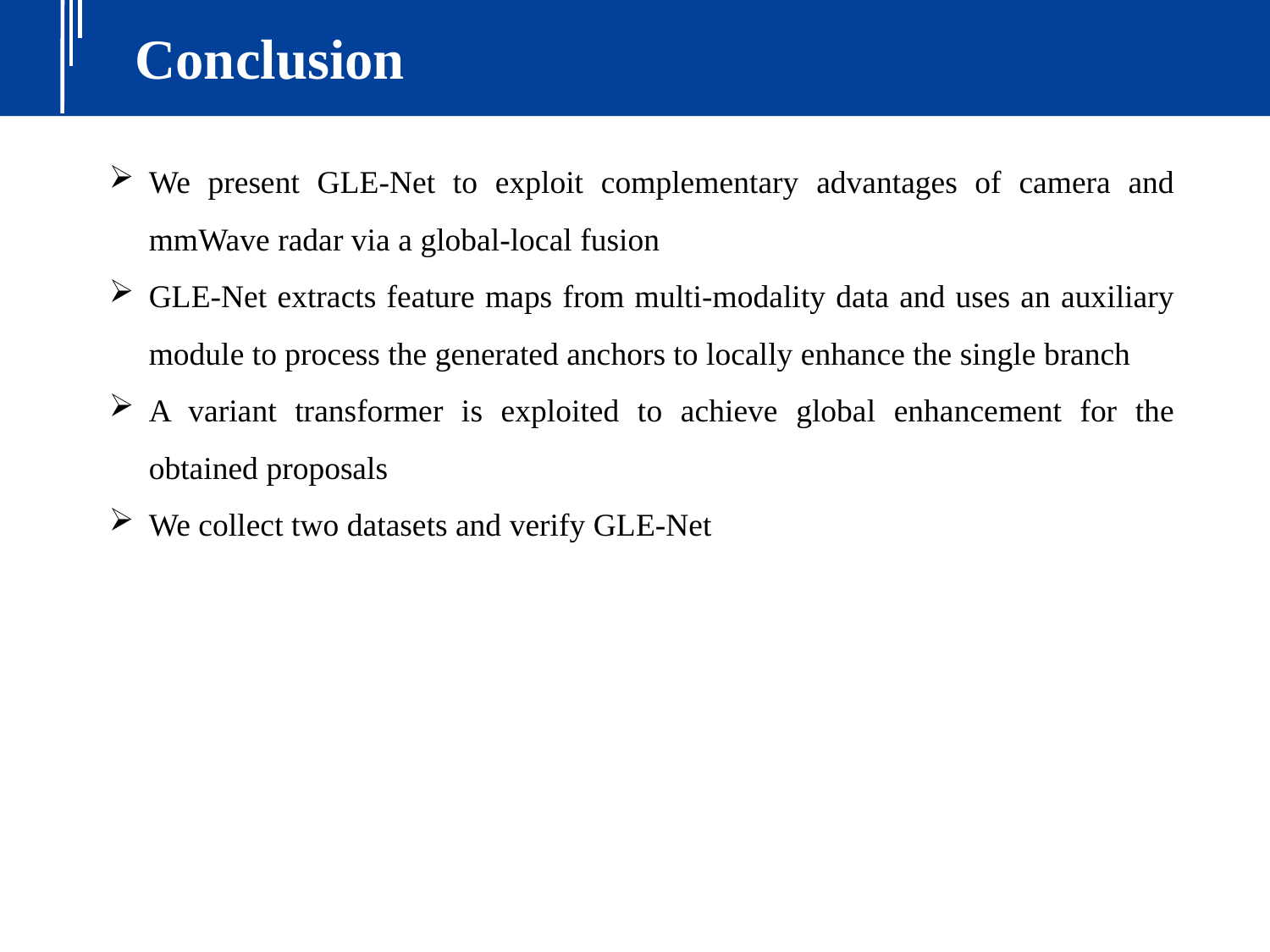

Conclusion
We present GLE-Net to exploit complementary advantages of camera and mmWave radar via a global-local fusion
GLE-Net extracts feature maps from multi-modality data and uses an auxiliary module to process the generated anchors to locally enhance the single branch
A variant transformer is exploited to achieve global enhancement for the obtained proposals
We collect two datasets and verify GLE-Net